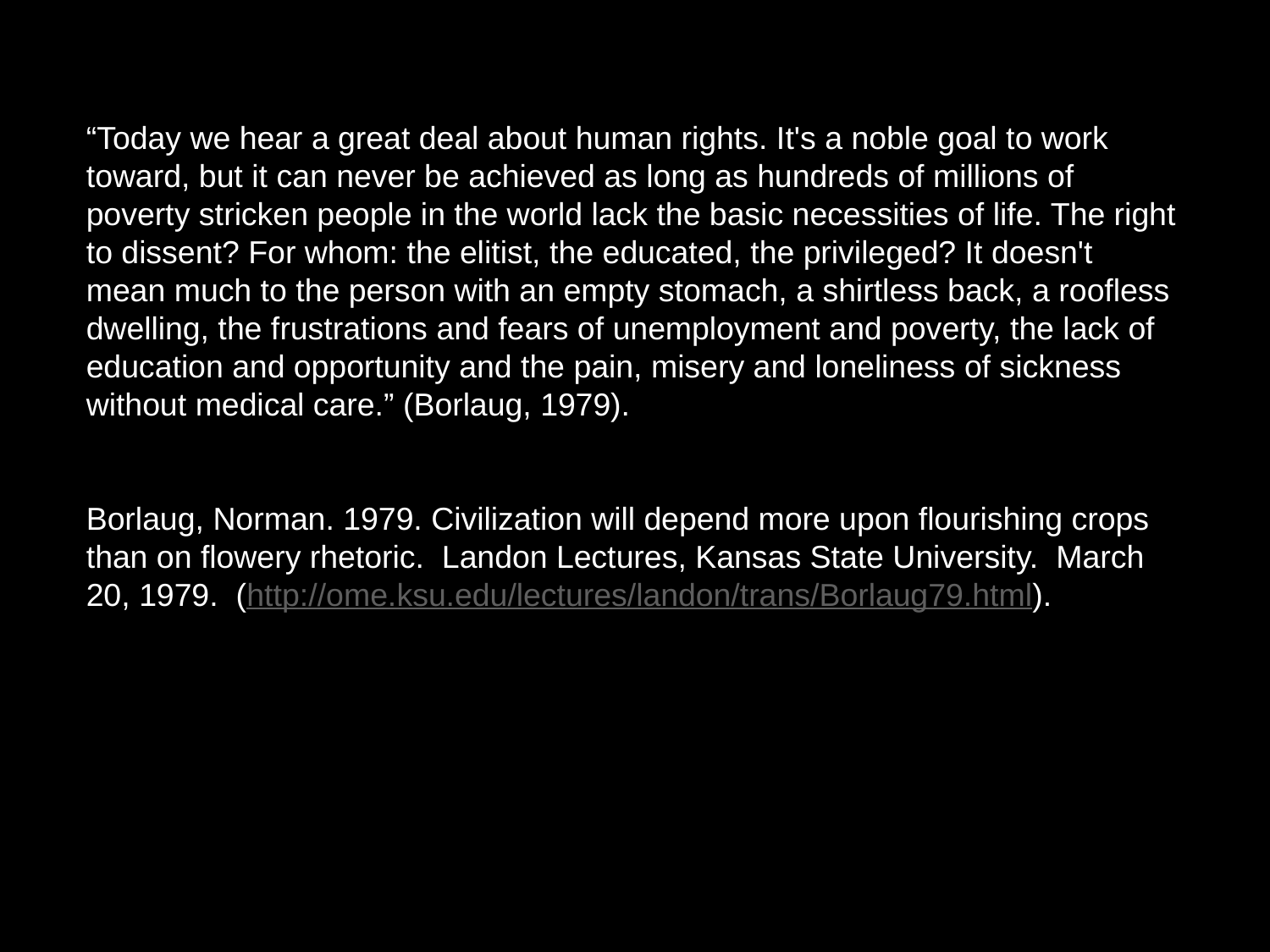

“Today we hear a great deal about human rights. It's a noble goal to work toward, but it can never be achieved as long as hundreds of millions of poverty stricken people in the world lack the basic necessities of life. The right to dissent? For whom: the elitist, the educated, the privileged? It doesn't mean much to the person with an empty stomach, a shirtless back, a roofless dwelling, the frustrations and fears of unemployment and poverty, the lack of education and opportunity and the pain, misery and loneliness of sickness without medical care.” (Borlaug, 1979).

Borlaug, Norman. 1979. Civilization will depend more upon flourishing crops than on flowery rhetoric.  Landon Lectures, Kansas State University.  March 20, 1979.  (http://ome.ksu.edu/lectures/landon/trans/Borlaug79.html).